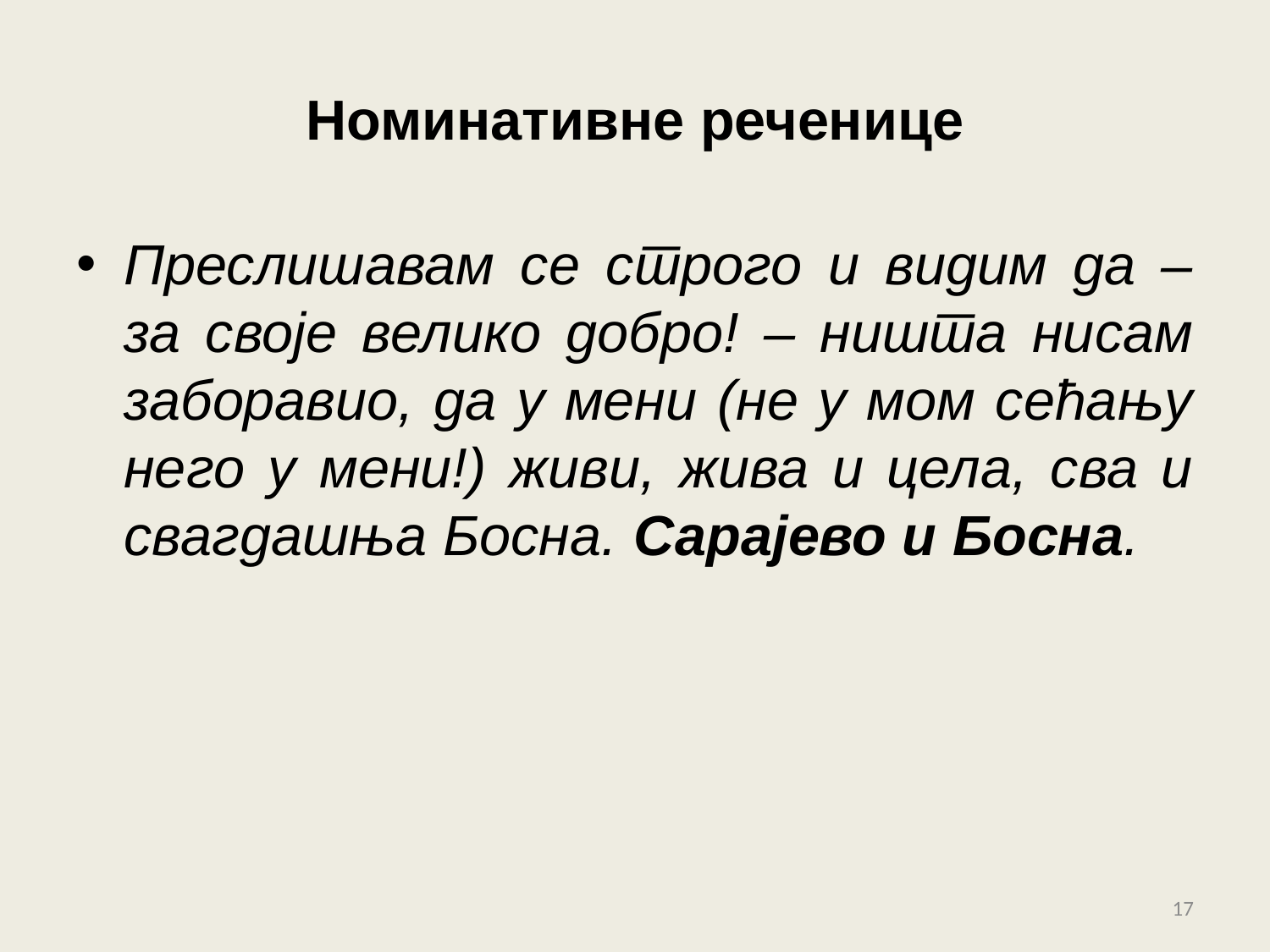

# Номинативне реченице
Преслишавам се строго и видим да – за своје велико добро! – ништа нисам заборавио, да у мени (не у мом сећању него у мени!) живи, жива и цела, сва и свагдашња Босна. Сарајево и Босна.

17